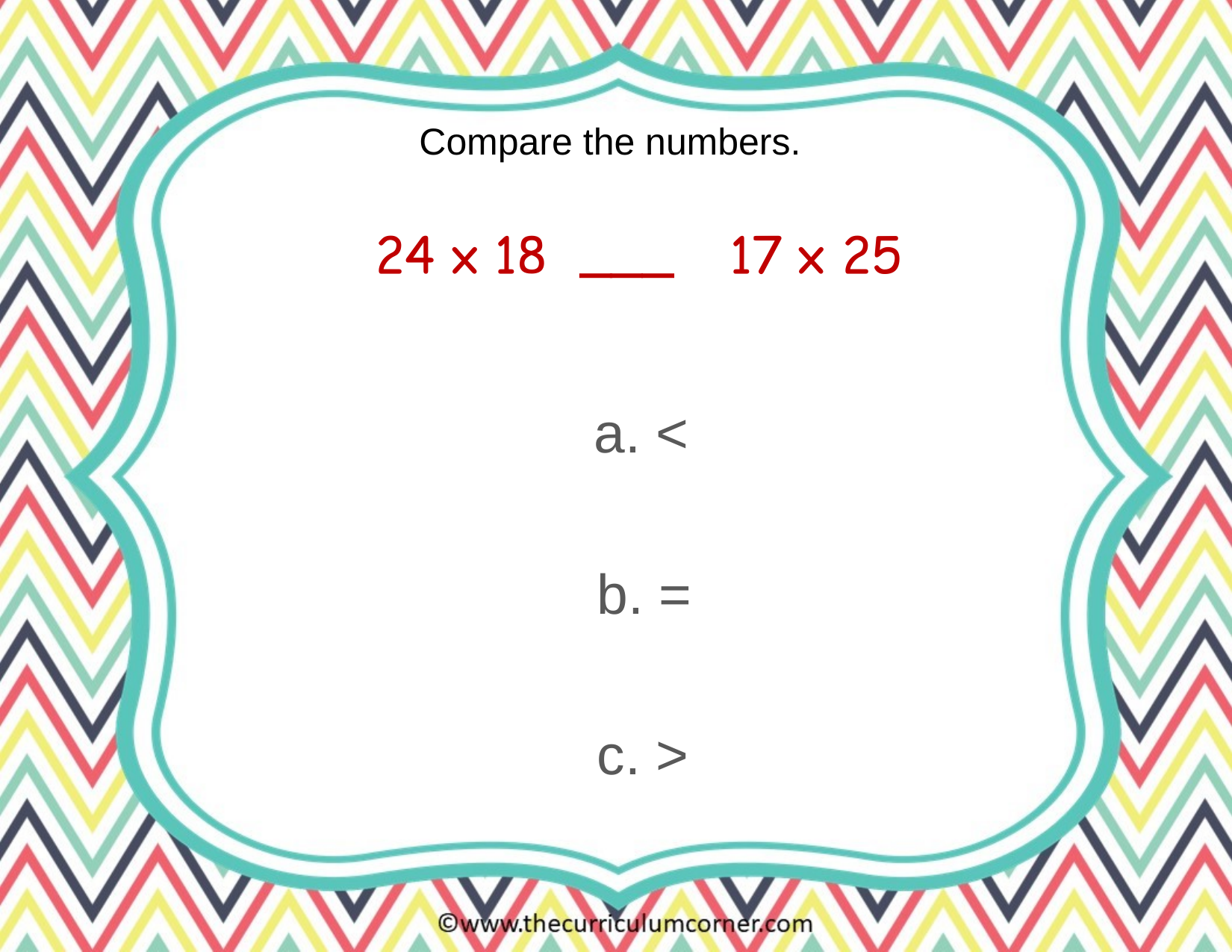

Compare the numbers.
___
24 x 18
17 x 25
a. <
b. =
c. >